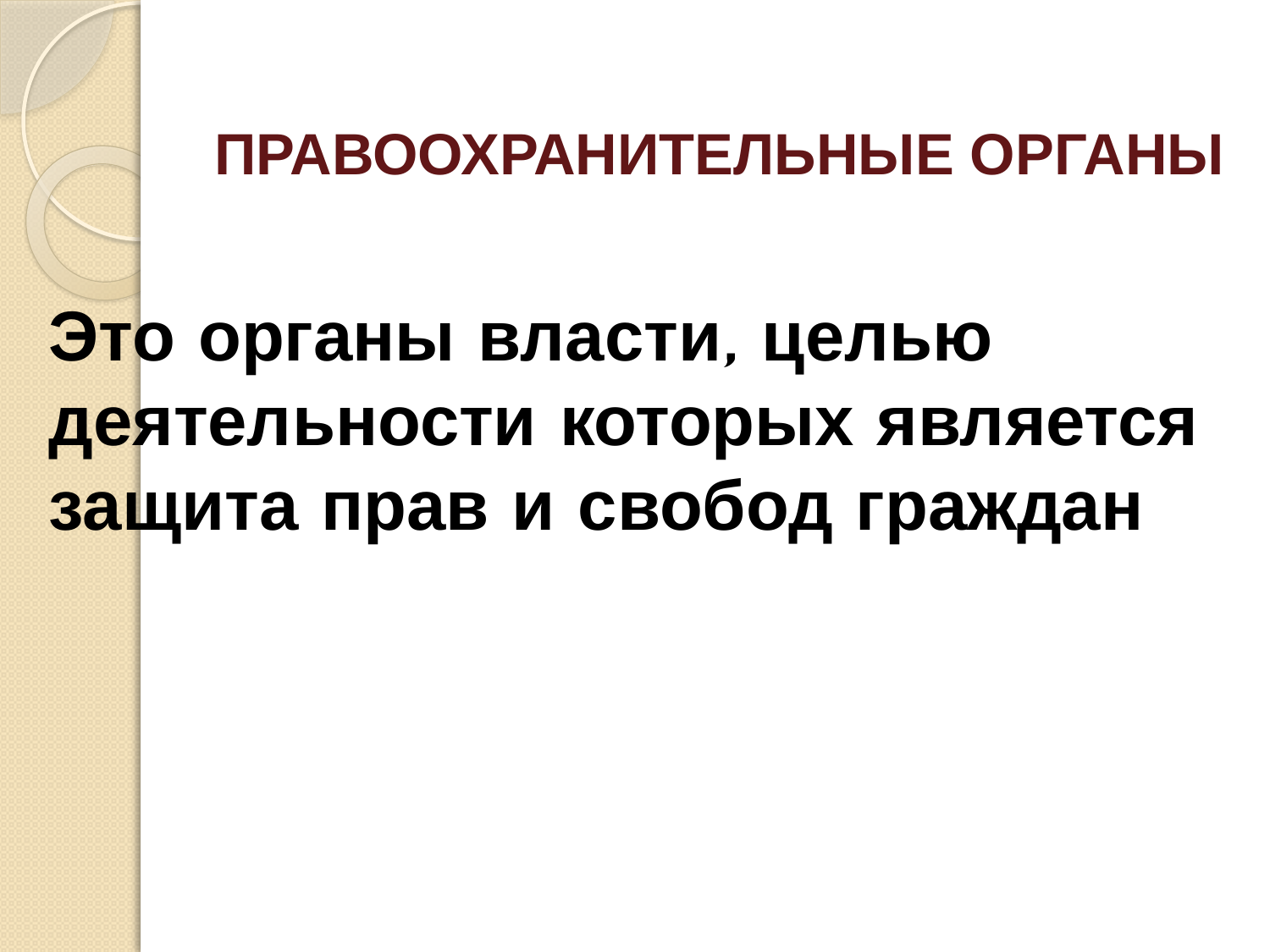

# ПРАВООХРАНИТЕЛЬНЫЕ ОРГАНЫ

Это органы власти, целью деятельности которых является защита прав и свобод граждан